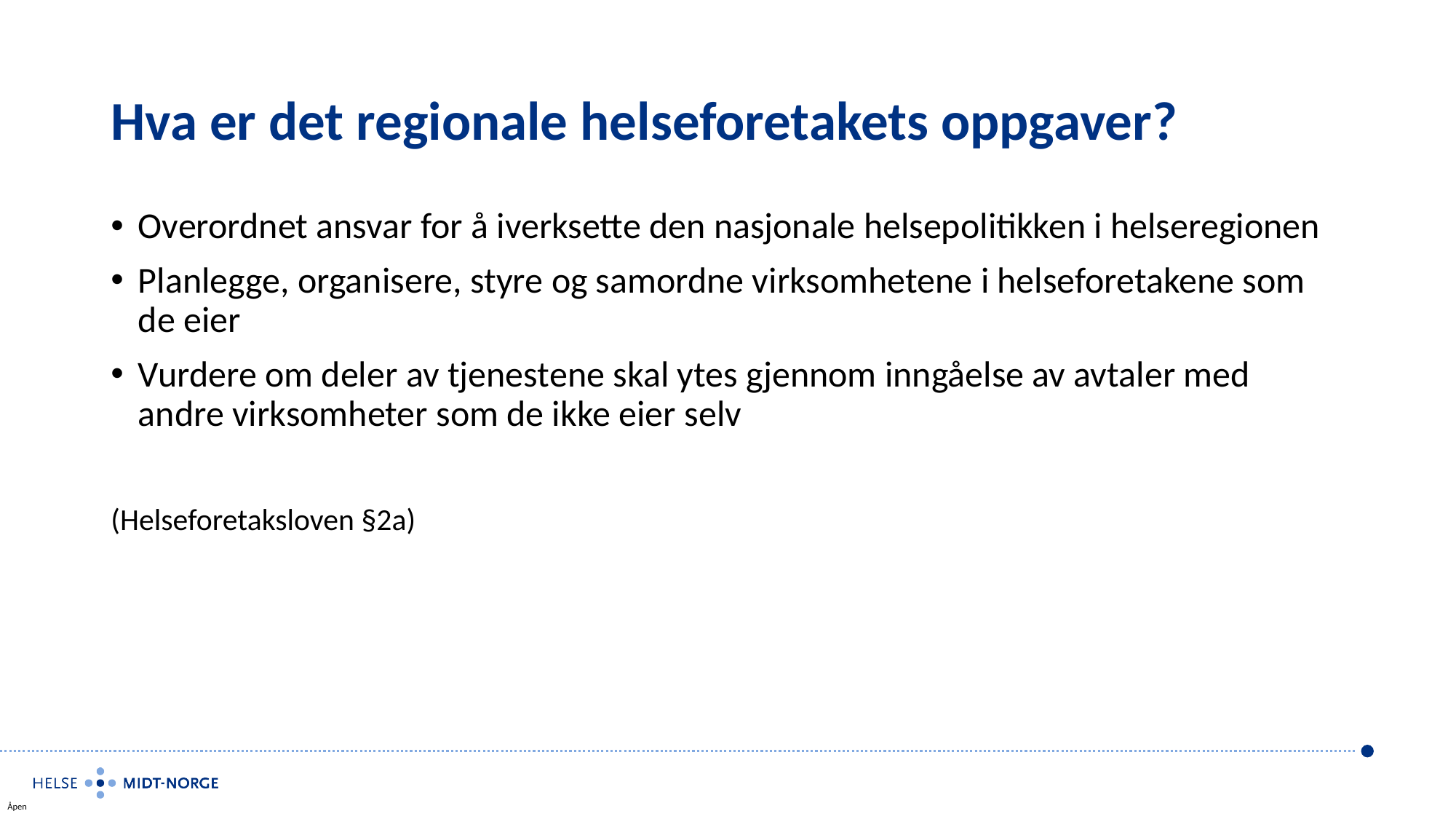

# Hva er det regionale helseforetakets oppgaver?
Overordnet ansvar for å iverksette den nasjonale helsepolitikken i helseregionen
Planlegge, organisere, styre og samordne virksomhetene i helseforetakene som de eier
Vurdere om deler av tjenestene skal ytes gjennom inngåelse av avtaler med andre virksomheter som de ikke eier selv

(Helseforetaksloven §2a)